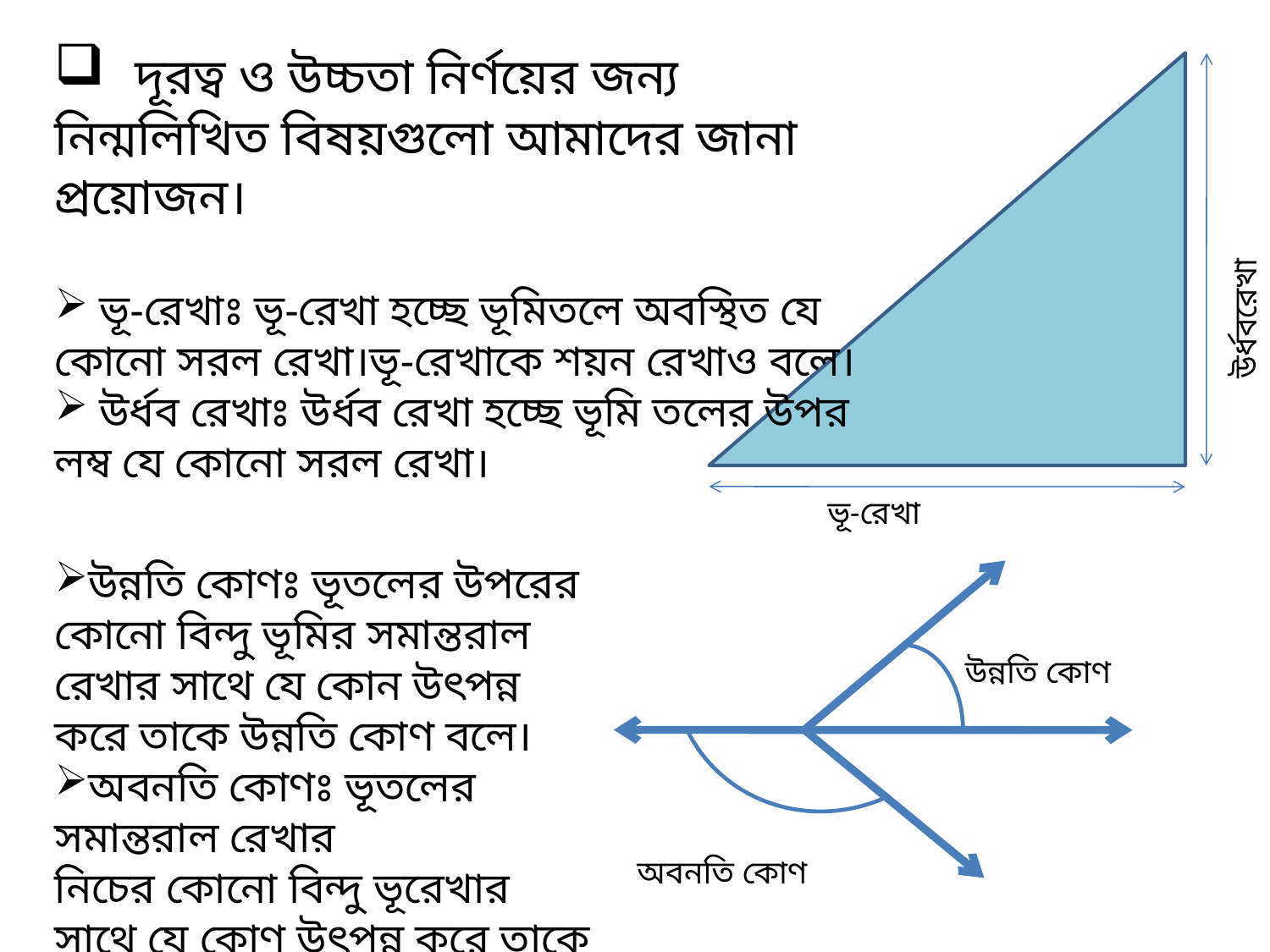

দূরত্ব ও উচ্চতা নির্ণয়ের জন্য নিন্মলিখিত বিষয়গুলো আমাদের জানা প্রয়োজন।

 ভূ-রেখাঃ ভূ-রেখা হচ্ছে ভূমিতলে অবস্থিত যে কোনো সরল রেখা।ভূ-রেখাকে শয়ন রেখাও বলে।
 উর্ধব রেখাঃ উর্ধব রেখা হচ্ছে ভূমি তলের উপর
লম্ব যে কোনো সরল রেখা।

উর্ধবরেখা
ভূ-রেখা

উন্নতি কোণঃ ভূতলের উপরের কোনো বিন্দু ভূমির সমান্তরাল রেখার সাথে যে কোন উৎপন্ন করে তাকে উন্নতি কোণ বলে।
অবনতি কোণঃ ভূতলের সমান্তরাল রেখার
নিচের কোনো বিন্দু ভূরেখার সাথে যে কোণ উৎপন্ন করে তাকে অবনতি কোণ বলে।

উন্নতি কোণ
অবনতি কোণ